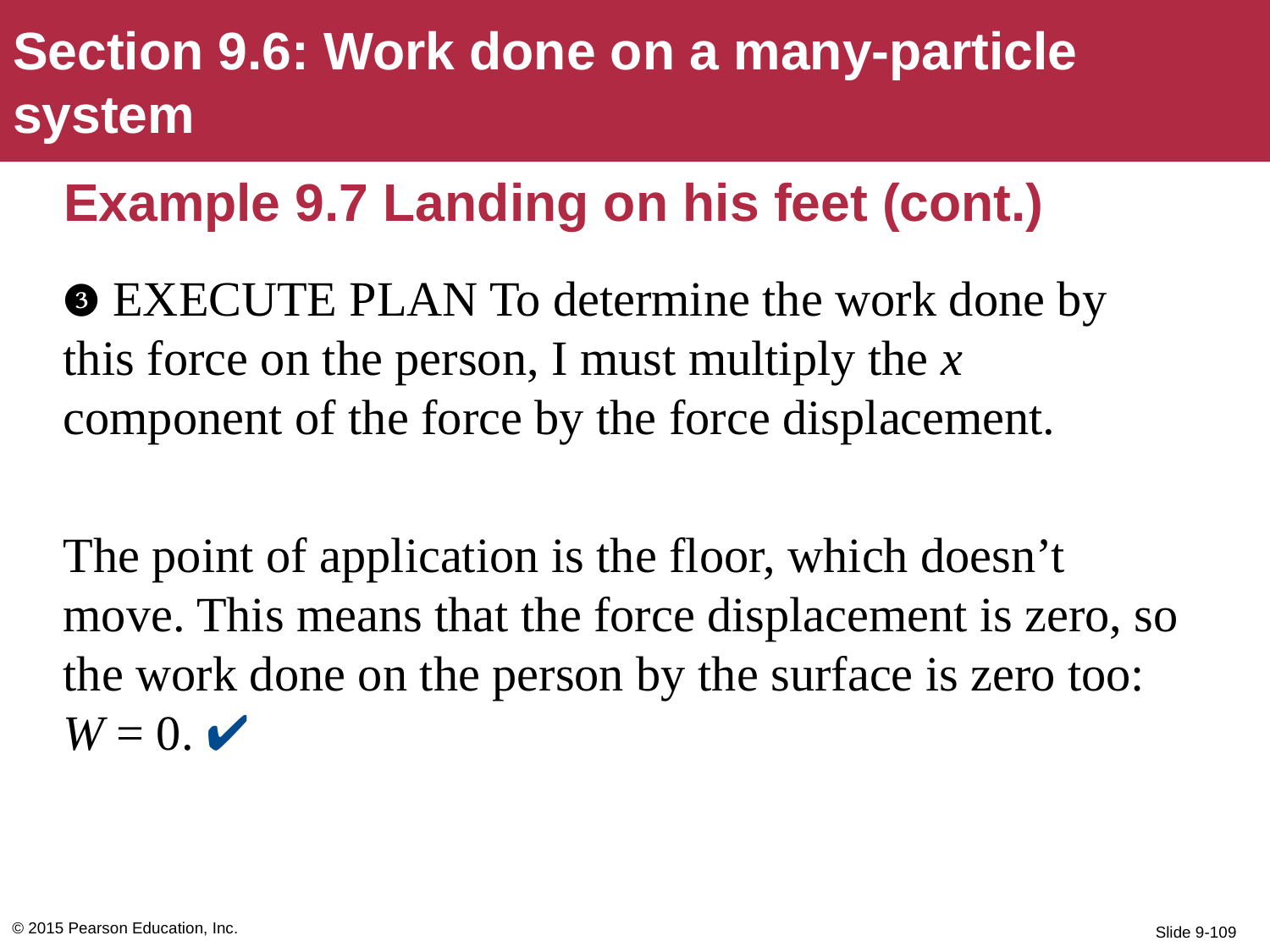

Section 9.6: Work done on a many-particle system
# Example 9.7 Landing on his feet (cont.)
❸ EXECUTE PLAN To determine the work done by this force on the person, I must multiply the x component of the force by the force displacement.

The point of application is the floor, which doesn’t move. This means that the force displacement is zero, so the work done on the person by the surface is zero too: W = 0. ✔
© 2015 Pearson Education, Inc.